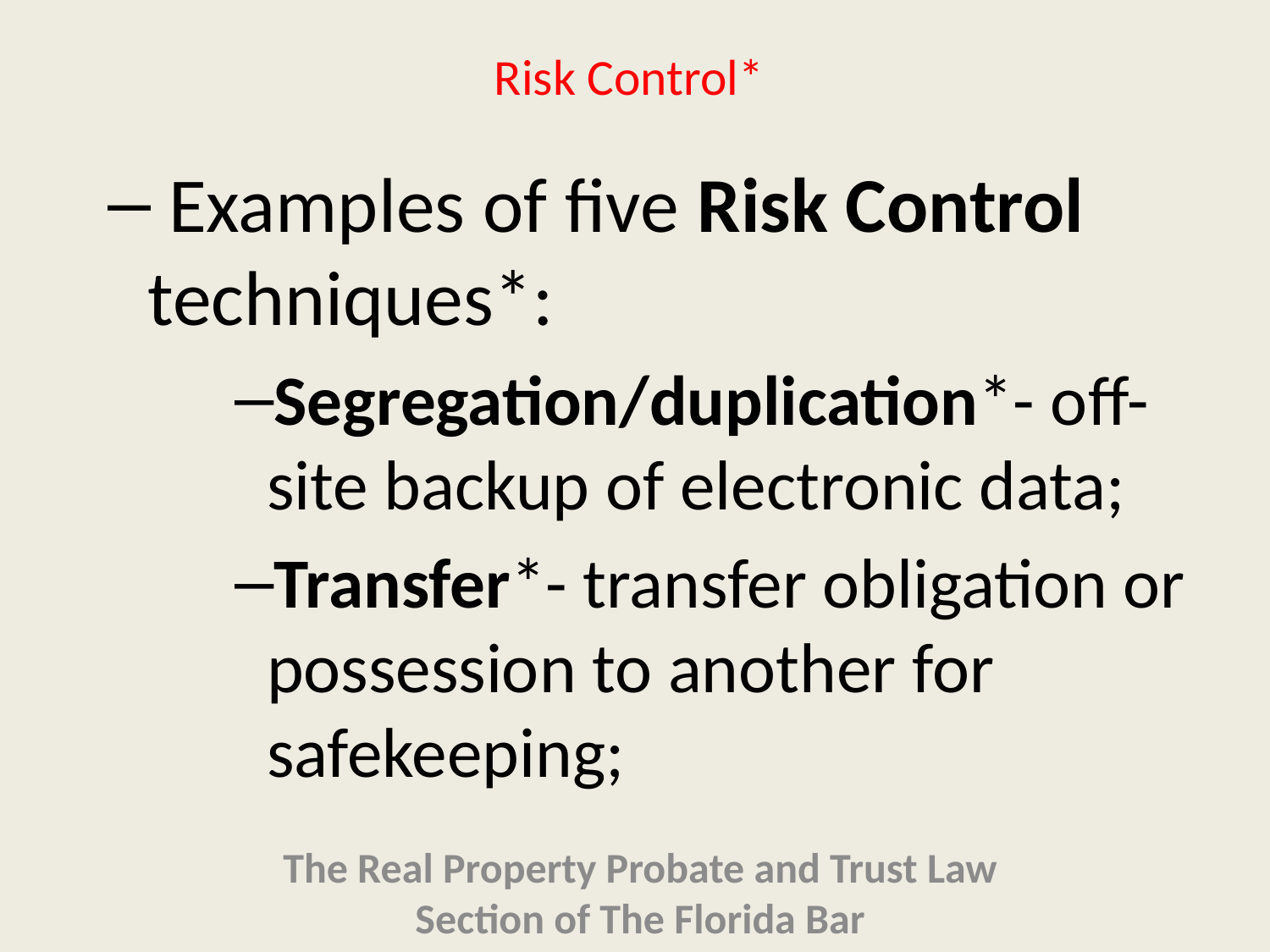

# Risk Control*
 Examples of five Risk Control techniques*:
Segregation/duplication*- off-site backup of electronic data;
Transfer*- transfer obligation or possession to another for safekeeping;
The Real Property Probate and Trust Law Section of The Florida Bar